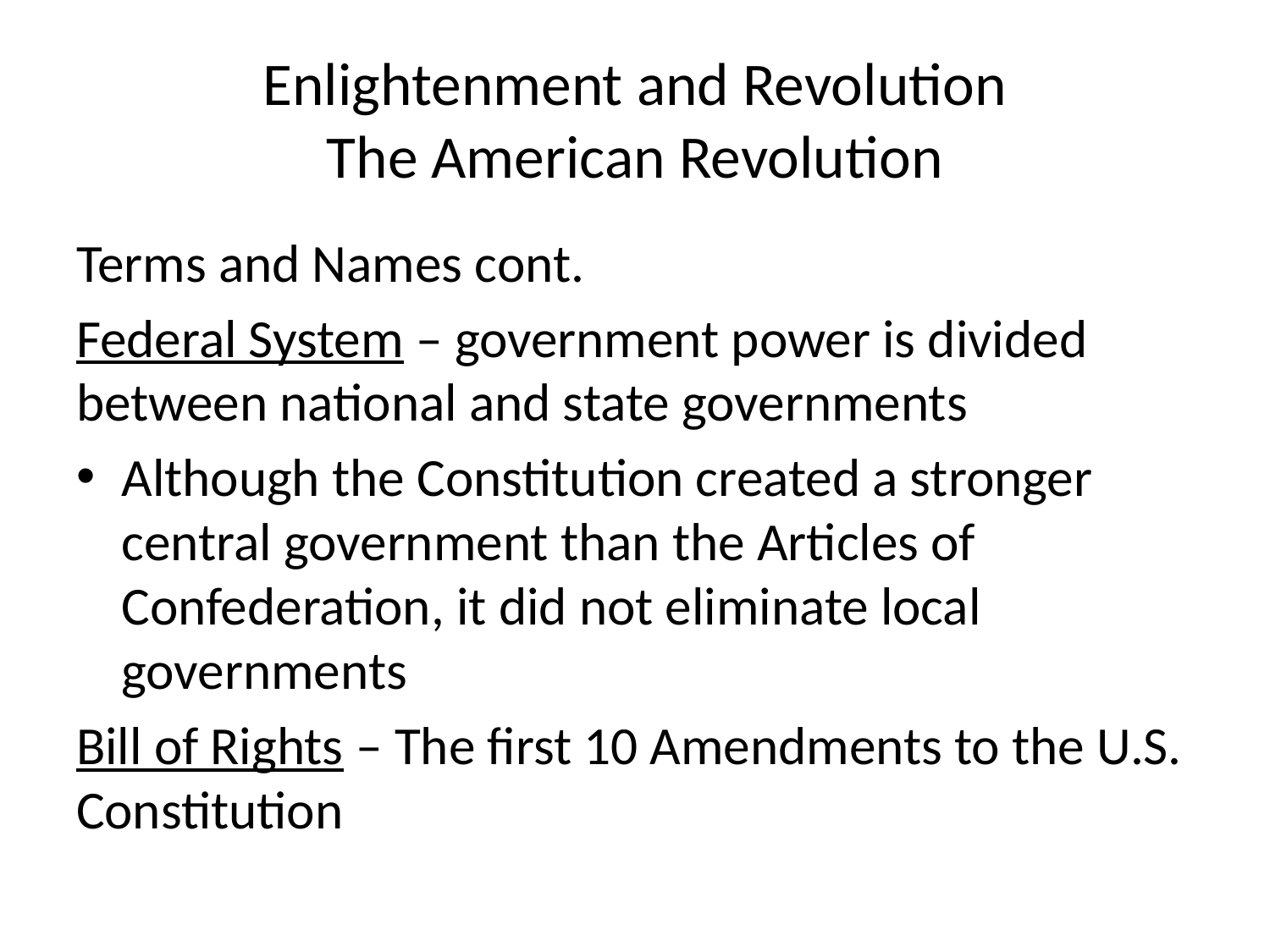

# Enlightenment and Revolution The American Revolution
Terms and Names cont.
Federal System – government power is divided between national and state governments
Although the Constitution created a stronger central government than the Articles of Confederation, it did not eliminate local governments
Bill of Rights – The first 10 Amendments to the U.S. Constitution